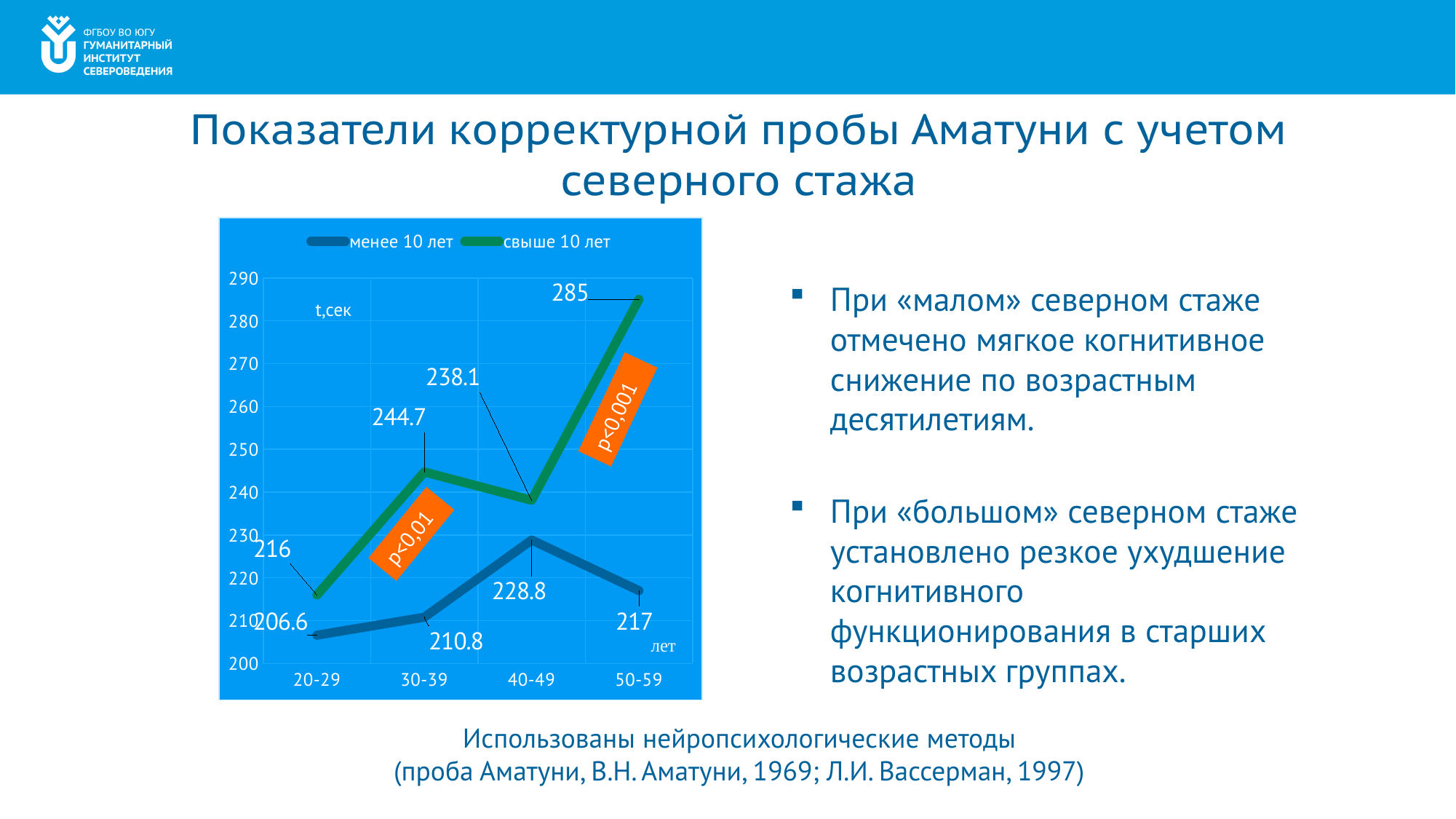

# Показатели корректурной пробы Аматуни с учетом северного стажа

### Chart

| Category | менее 10 лет | свыше 10 лет |
|---|---|---|
| 20-29 | 206.6 | 216.0 |
| 30-39 | 210.8 | 244.7 |
| 40-49 | 228.8 | 238.1 |
| 50-59 | 217.0 | 285.0 |
При «малом» северном стаже отмечено мягкое когнитивное снижение по возрастным десятилетиям.

При «большом» северном стаже установлено резкое ухудшение когнитивного функционирования в старших возрастных группах.

t,сек
p<0,001
p<0,01
Использованы нейропсихологические методы
(проба Аматуни, В.Н. Аматуни, 1969; Л.И. Вассерман, 1997)